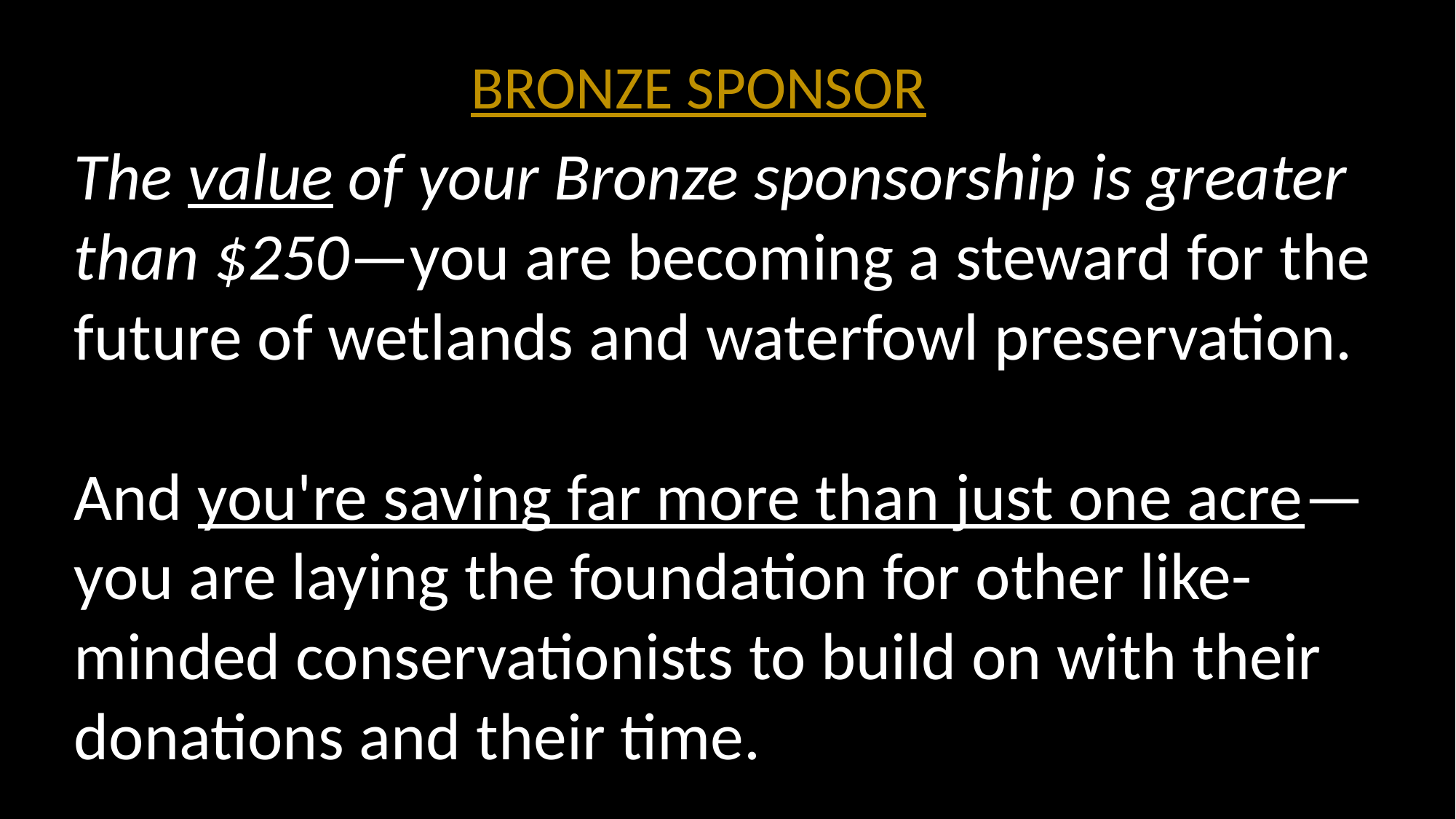

BRONZE SPONSOR
The value of your Bronze sponsorship is greater than $250—you are becoming a steward for the future of wetlands and waterfowl preservation.

And you're saving far more than just one acre—you are laying the foundation for other like-minded conservationists to build on with their donations and their time.